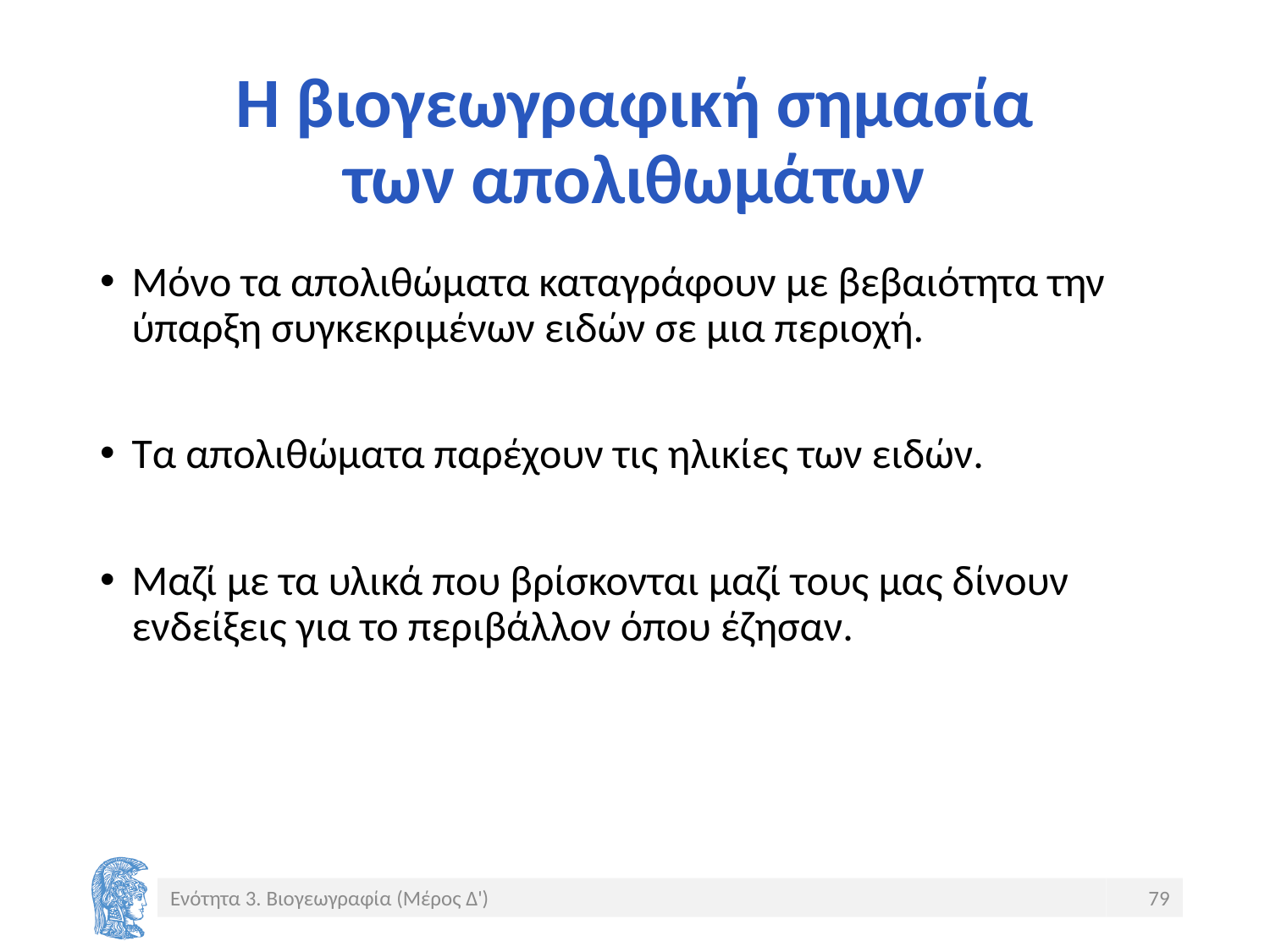

# Η βιογεωγραφική σημασία των απολιθωμάτων
Μόνο τα απολιθώματα καταγράφουν με βεβαιότητα την ύπαρξη συγκεκριμένων ειδών σε μια περιοχή.

Τα απολιθώματα παρέχουν τις ηλικίες των ειδών.

Μαζί με τα υλικά που βρίσκονται μαζί τους μας δίνουν ενδείξεις για το περιβάλλον όπου έζησαν.

Ενότητα 3. Βιογεωγραφία (Μέρος Δ')
79